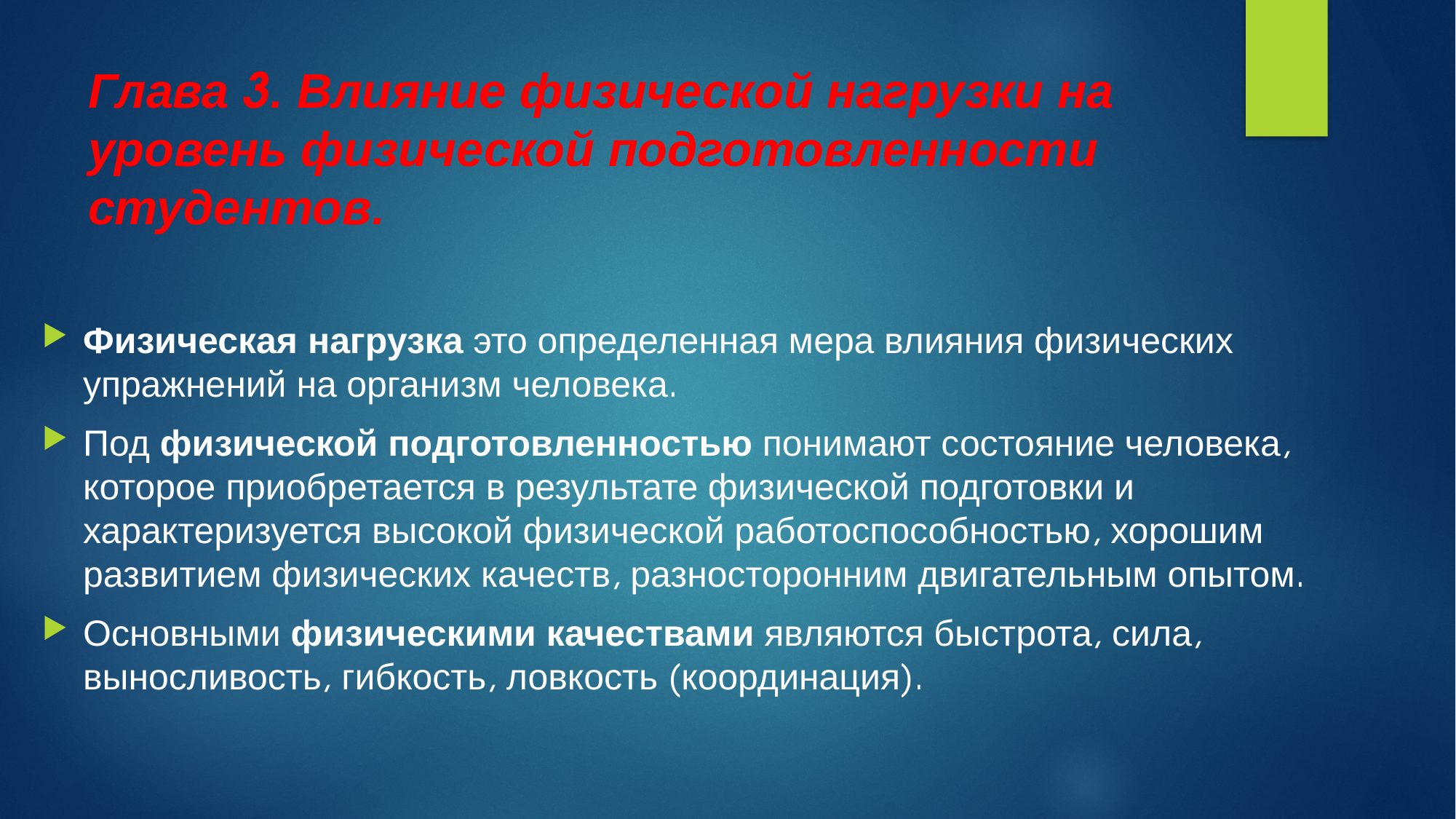

# Глава 3. Влияние физической нагрузки на уровень физической подготовленности студентов.
Физическая нагрузка это определенная мера влияния физических упражнений на организм человека.
Под физической подготовленностью понимают состояние человека, которое приобретается в результате физической подготовки и характеризуется высокой физической работоспособностью, хорошим развитием физических качеств, разносторонним двигательным опытом.
Основными физическими качествами являются быстрота, сила, выносливость, гибкость, ловкость (координация).